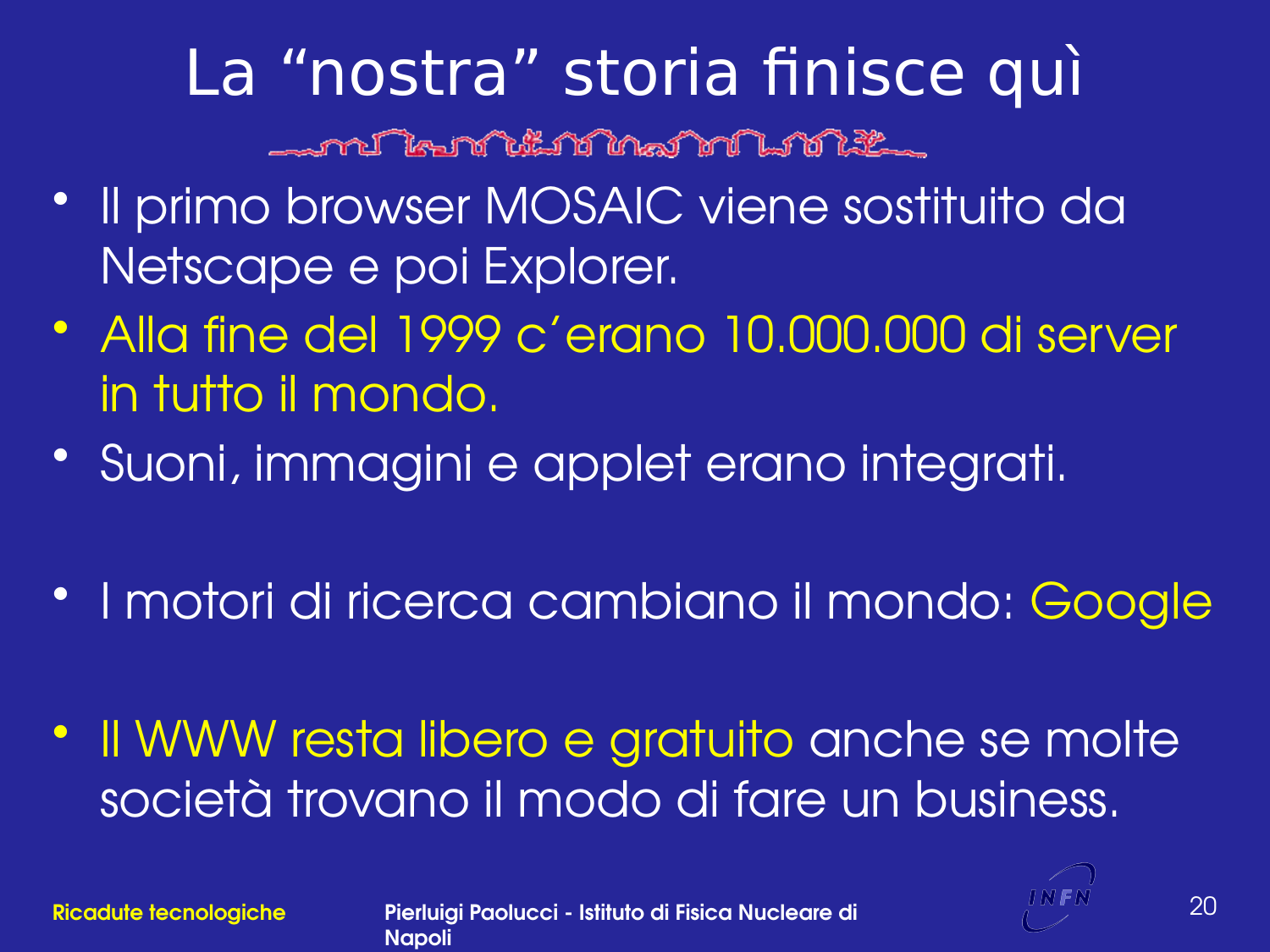

# La “nostra” storia finisce quì
Il primo browser MOSAIC viene sostituito da Netscape e poi Explorer.
Alla fine del 1999 c’erano 10.000.000 di server in tutto il mondo.
Suoni, immagini e applet erano integrati.

I motori di ricerca cambiano il mondo: Google

Il WWW resta libero e gratuito anche se molte società trovano il modo di fare un business.
20
Ricadute tecnologiche
Pierluigi Paolucci - Istituto di Fisica Nucleare di Napoli